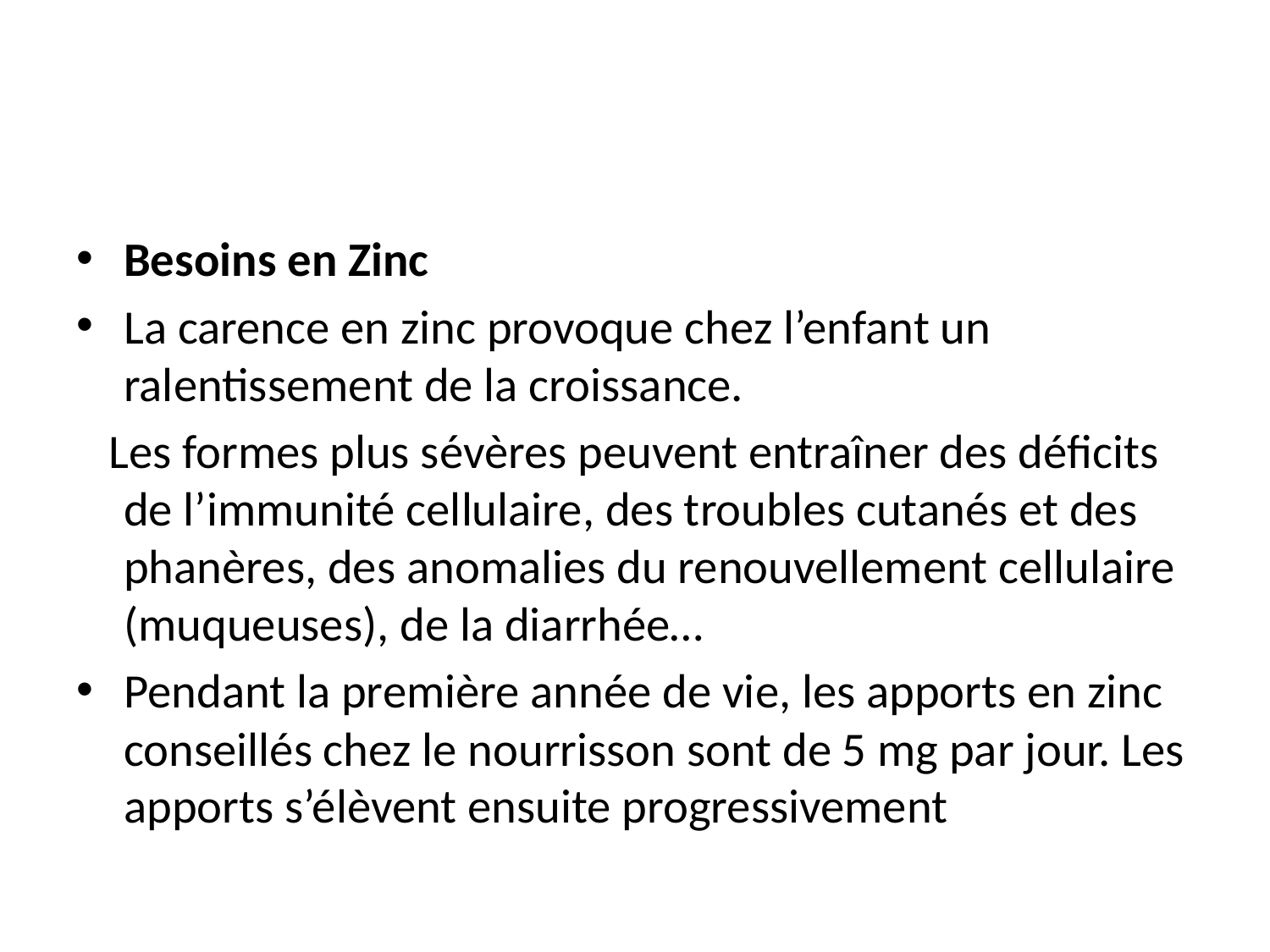

Besoins en Zinc
La carence en zinc provoque chez l’enfant un ralentissement de la croissance.
   Les formes plus sévères peuvent entraîner des déficits de l’immunité cellulaire, des troubles cutanés et des phanères, des anomalies du renouvellement cellulaire (muqueuses), de la diarrhée…
Pendant la première année de vie, les apports en zinc conseillés chez le nourrisson sont de 5 mg par jour. Les apports s’élèvent ensuite progressivement